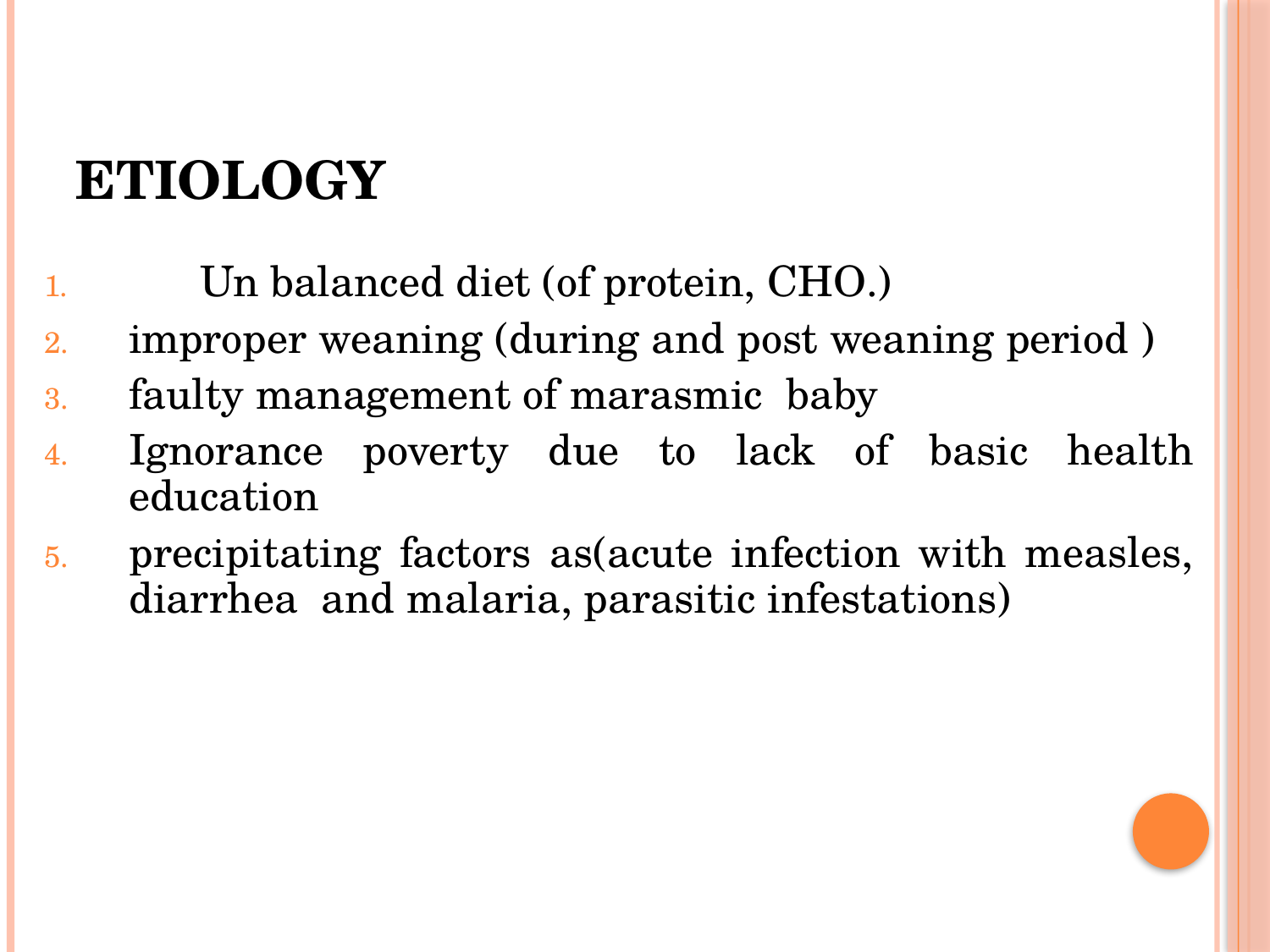

# Etiology
      Un balanced diet (of protein, CHO.)
improper weaning (during and post weaning period )
faulty management of marasmic  baby
Ignorance poverty due to lack of basic health education
precipitating factors as(acute infection with measles, diarrhea  and malaria, parasitic infestations)